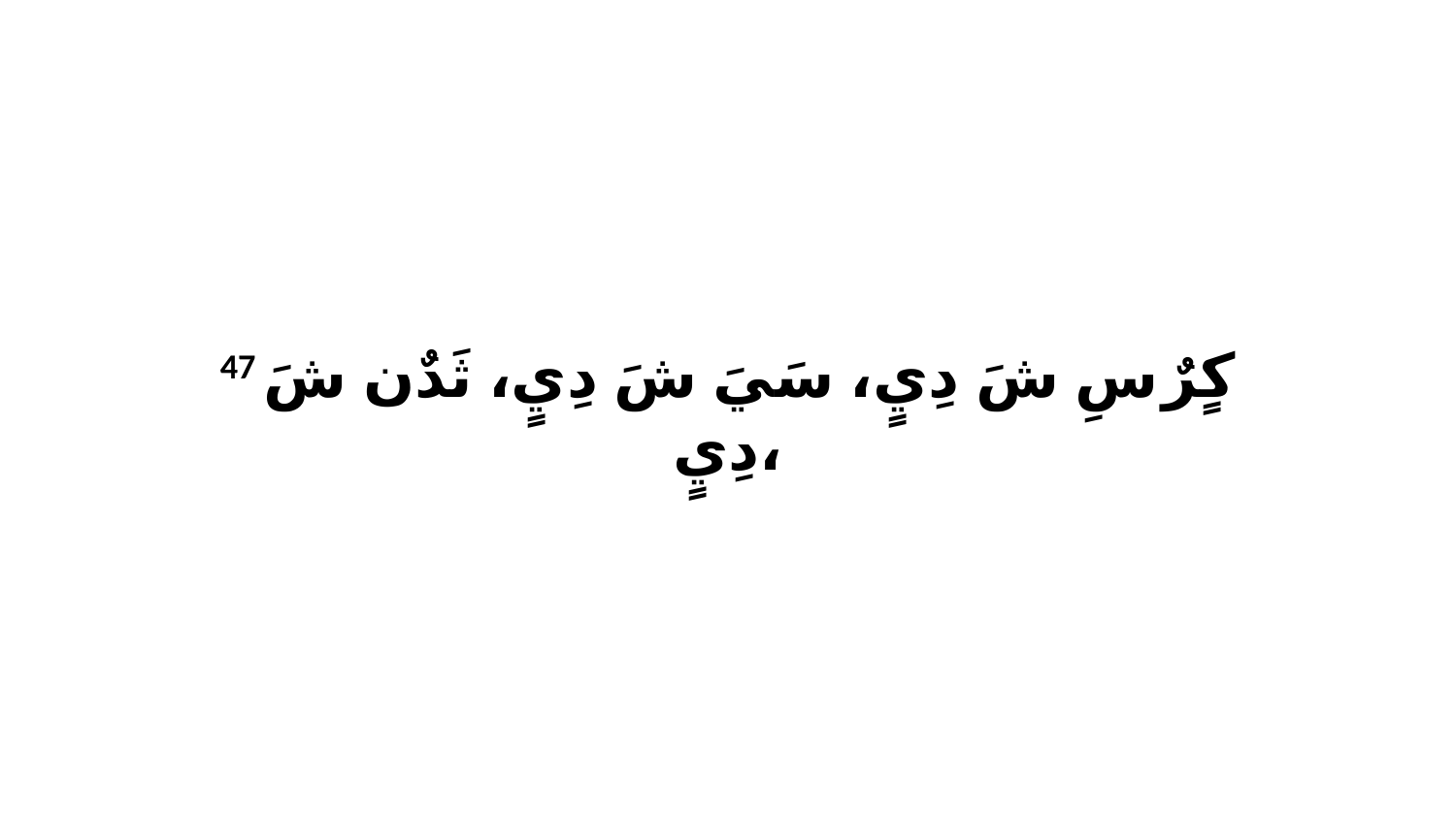

47 كٍرٌ سِ شَ دِيٍ، سَيَ شَ دِيٍ، ثَدٌن شَ دِيٍ،